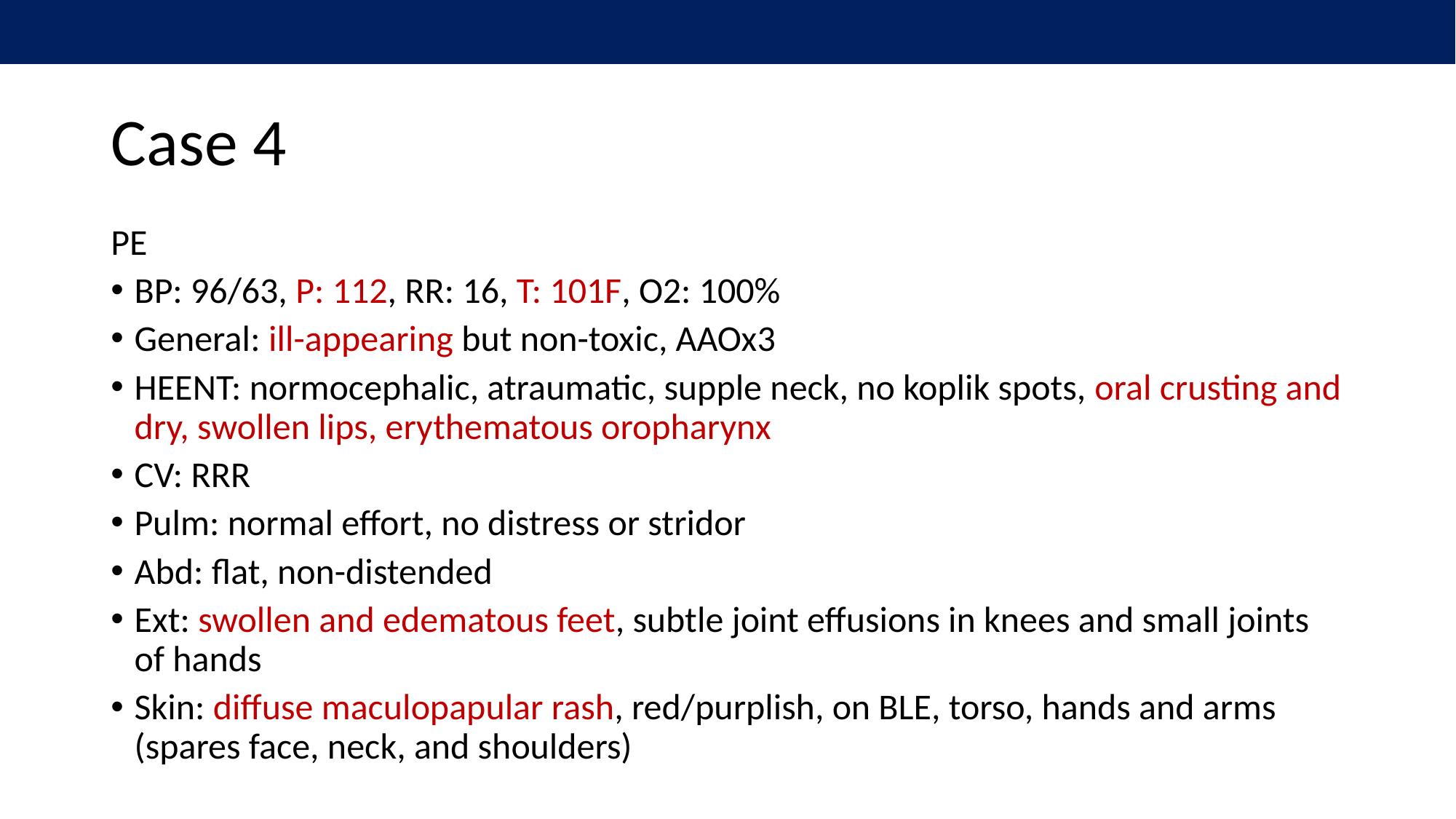

# Case 4
PE
BP: 96/63, P: 112, RR: 16, T: 101F, O2: 100%
General: ill-appearing but non-toxic, AAOx3
HEENT: normocephalic, atraumatic, supple neck, no koplik spots, oral crusting and dry, swollen lips, erythematous oropharynx
CV: RRR
Pulm: normal effort, no distress or stridor
Abd: flat, non-distended
Ext: swollen and edematous feet, subtle joint effusions in knees and small joints of hands
Skin: diffuse maculopapular rash, red/purplish, on BLE, torso, hands and arms (spares face, neck, and shoulders)